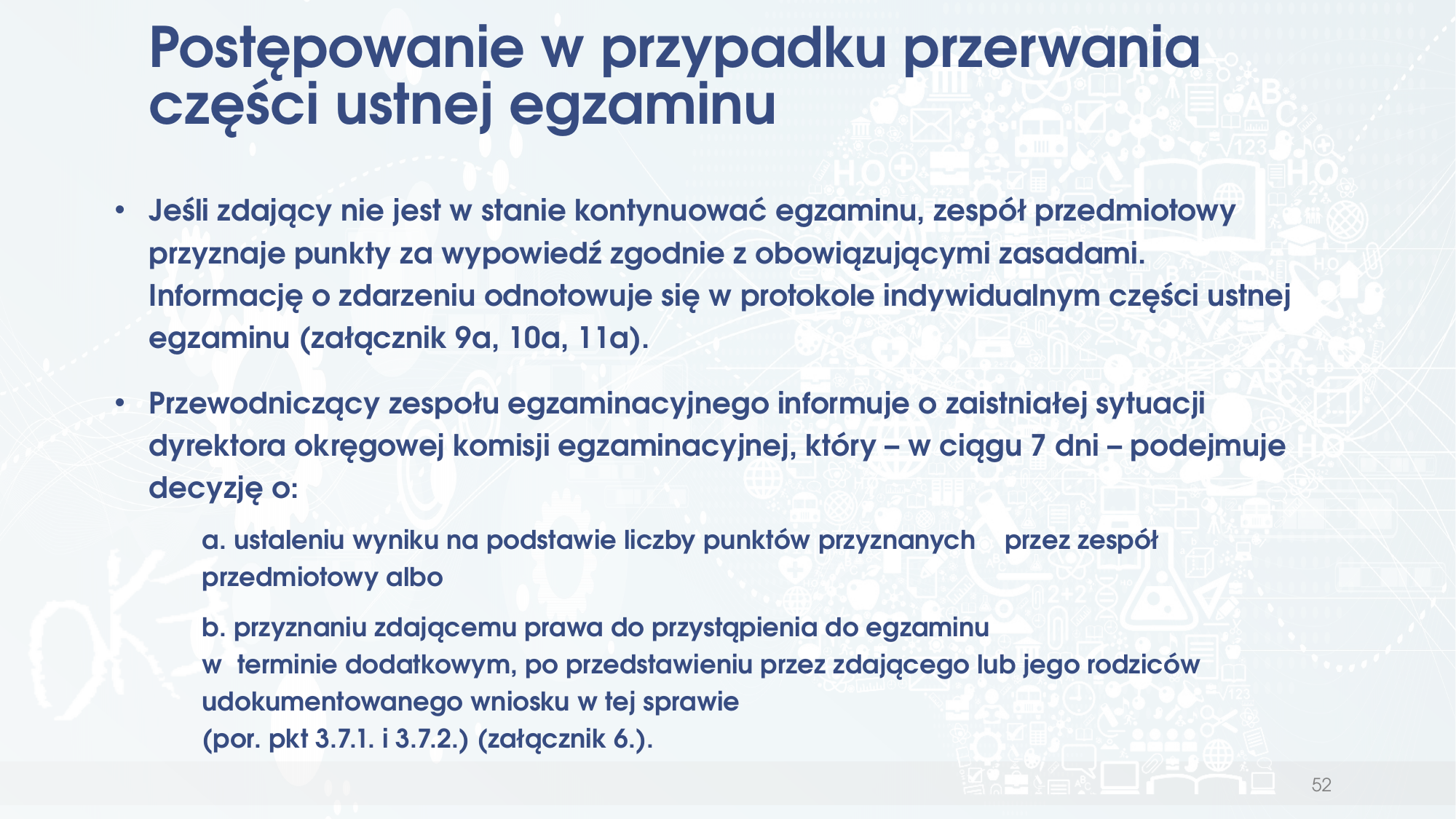

# Postępowanie w przypadku przerwania części ustnej egzaminu
Jeśli zdający nie jest w stanie kontynuować egzaminu, zespół przedmiotowy przyznaje punkty za wypowiedź zgodnie z obowiązującymi zasadami. Informację o zdarzeniu odnotowuje się w protokole indywidualnym części ustnej egzaminu (załącznik 9a, 10a, 11a).
Przewodniczący zespołu egzaminacyjnego informuje o zaistniałej sytuacji dyrektora okręgowej komisji egzaminacyjnej, który – w ciągu 7 dni – podejmuje decyzję o:
a. ustaleniu wyniku na podstawie liczby punktów przyznanych    przez zespół przedmiotowy albo
b. przyznaniu zdającemu prawa do przystąpienia do egzaminu
w  terminie dodatkowym, po przedstawieniu przez zdającego lub jego rodziców udokumentowanego wniosku w tej sprawie
(por. pkt 3.7.1. i 3.7.2.) (załącznik 6.).

52